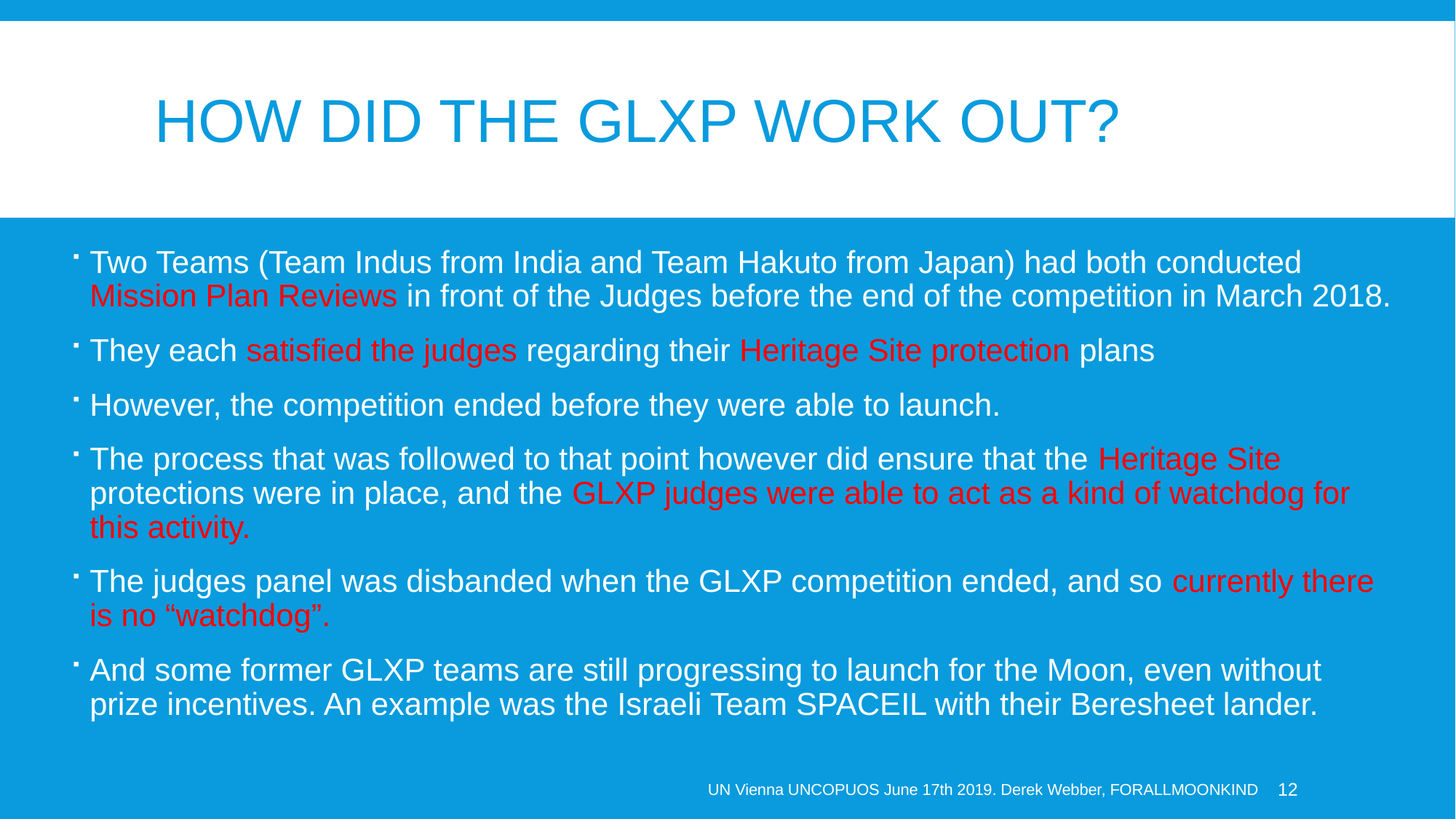

# HOW did the GLXP WORK OUT?
Two Teams (Team Indus from India and Team Hakuto from Japan) had both conducted Mission Plan Reviews in front of the Judges before the end of the competition in March 2018.
They each satisfied the judges regarding their Heritage Site protection plans
However, the competition ended before they were able to launch.
The process that was followed to that point however did ensure that the Heritage Site protections were in place, and the GLXP judges were able to act as a kind of watchdog for this activity.
The judges panel was disbanded when the GLXP competition ended, and so currently there is no “watchdog”.
And some former GLXP teams are still progressing to launch for the Moon, even without prize incentives. An example was the Israeli Team SPACEIL with their Beresheet lander.
UN Vienna UNCOPUOS June 17th 2019. Derek Webber, FORALLMOONKIND
12